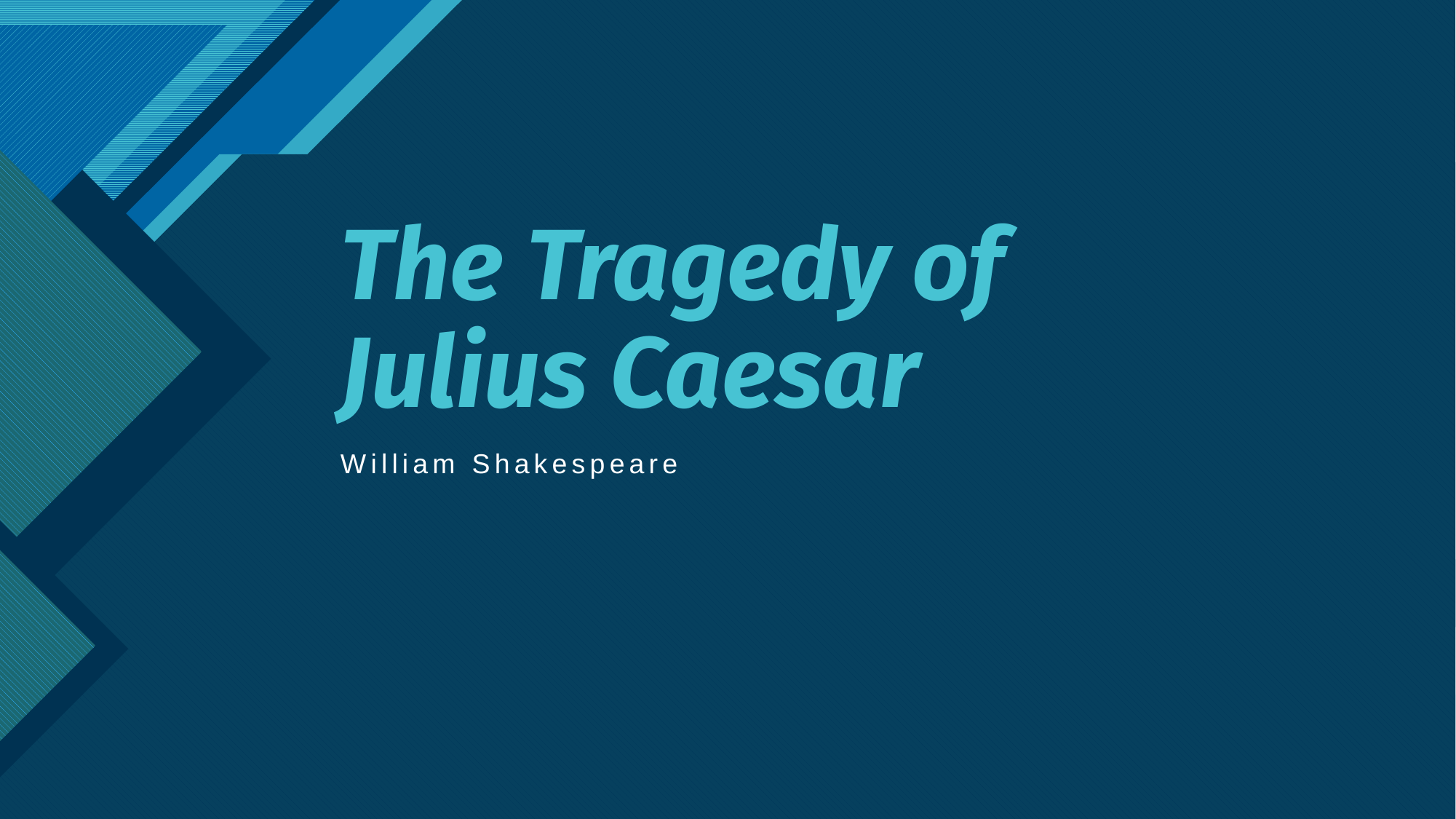

# The Tragedy of Julius Caesar
William Shakespeare